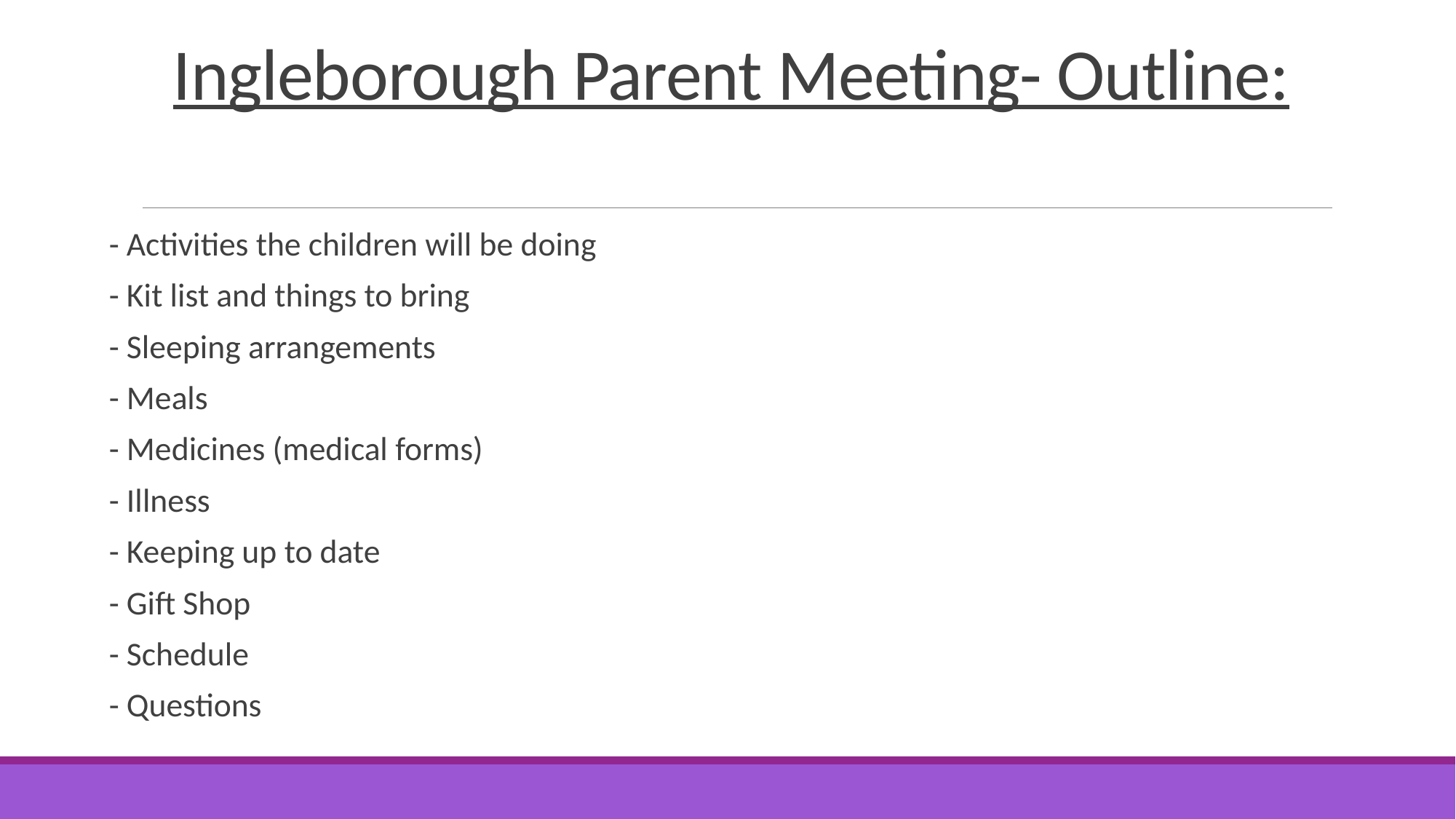

# Ingleborough Parent Meeting- Outline:
- Activities the children will be doing
- Kit list and things to bring
- Sleeping arrangements
- Meals
- Medicines (medical forms)
- Illness
- Keeping up to date
- Gift Shop
- Schedule
- Questions